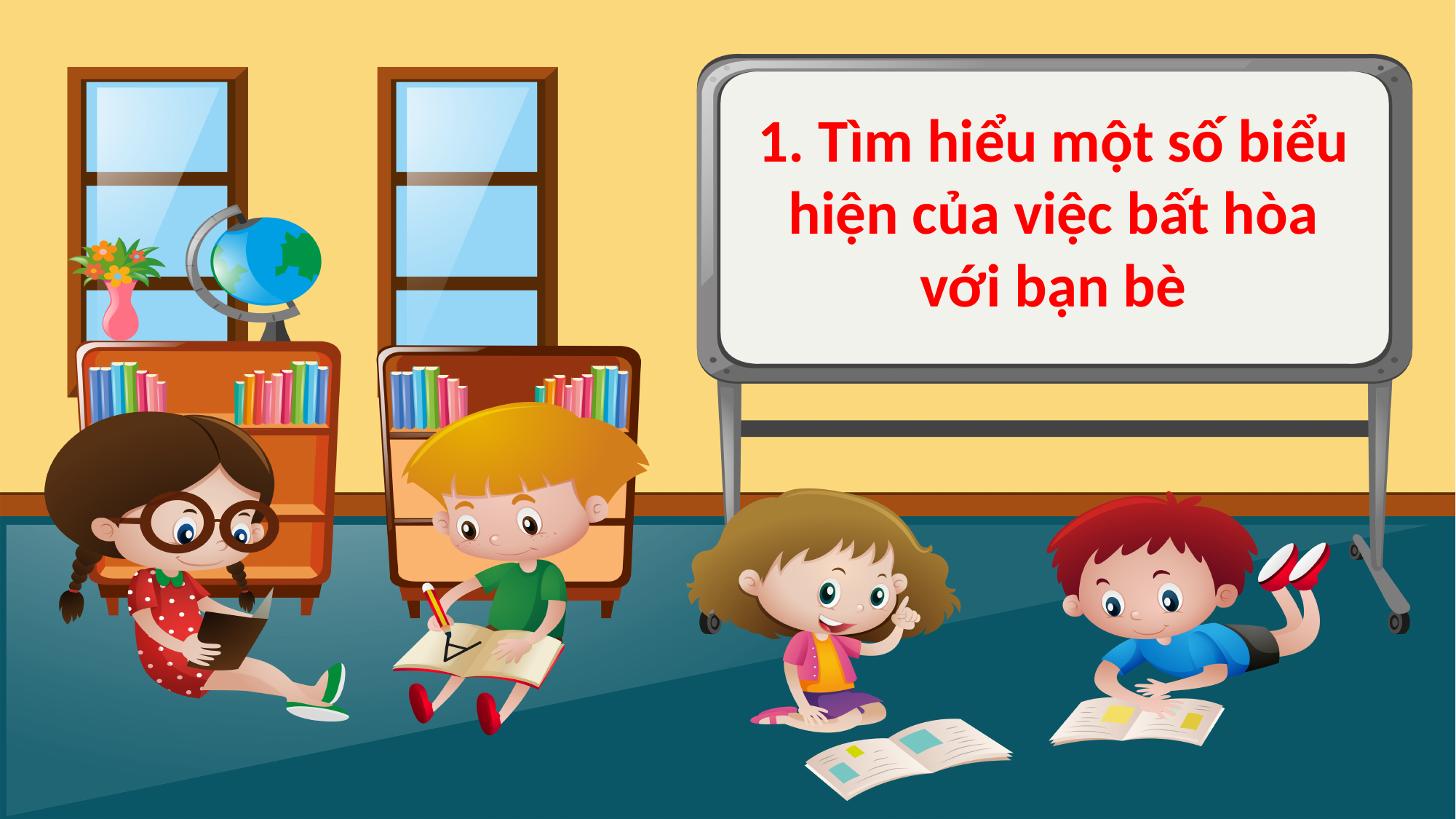

1. Tìm hiểu một số biểu hiện của việc bất hòa với bạn bè